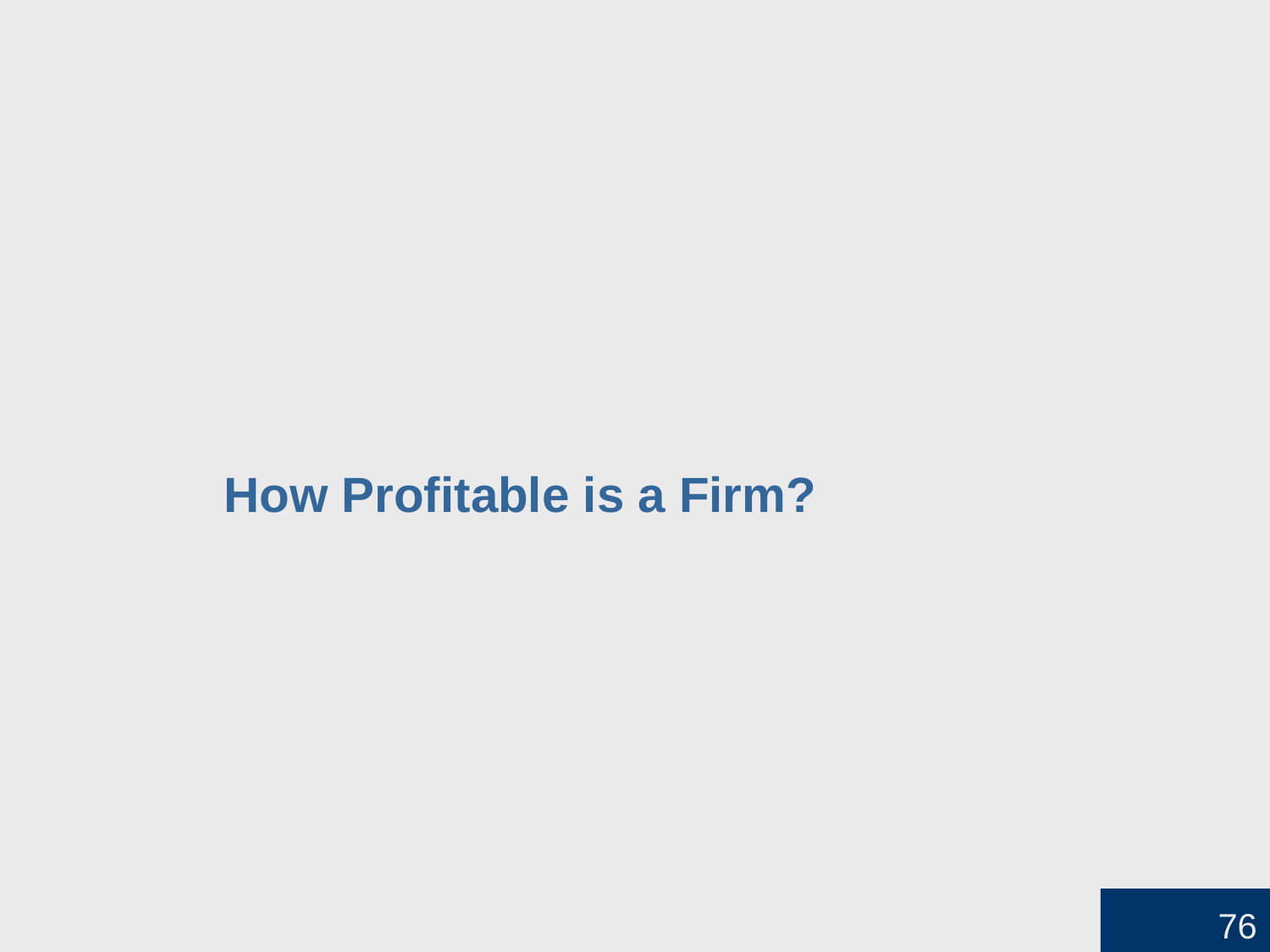

# How Profitable is a Firm?
76